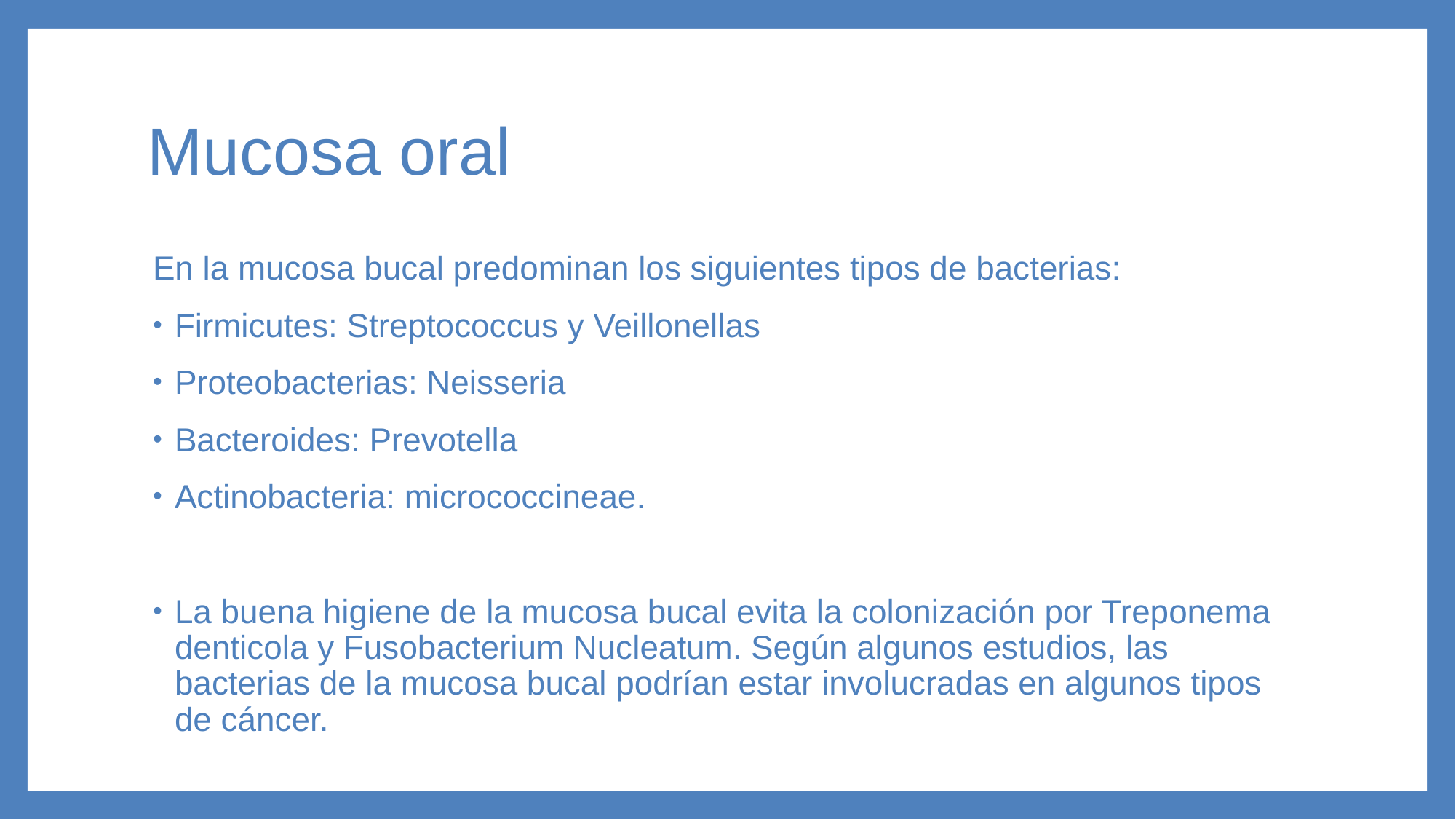

# Mucosa oral
En la mucosa bucal predominan los siguientes tipos de bacterias:
Firmicutes: Streptococcus y Veillonellas
Proteobacterias: Neisseria
Bacteroides: Prevotella
Actinobacteria: micrococcineae.

La buena higiene de la mucosa bucal evita la colonización por Treponema denticola y Fusobacterium Nucleatum. Según algunos estudios, las bacterias de la mucosa bucal podrían estar involucradas en algunos tipos de cáncer.